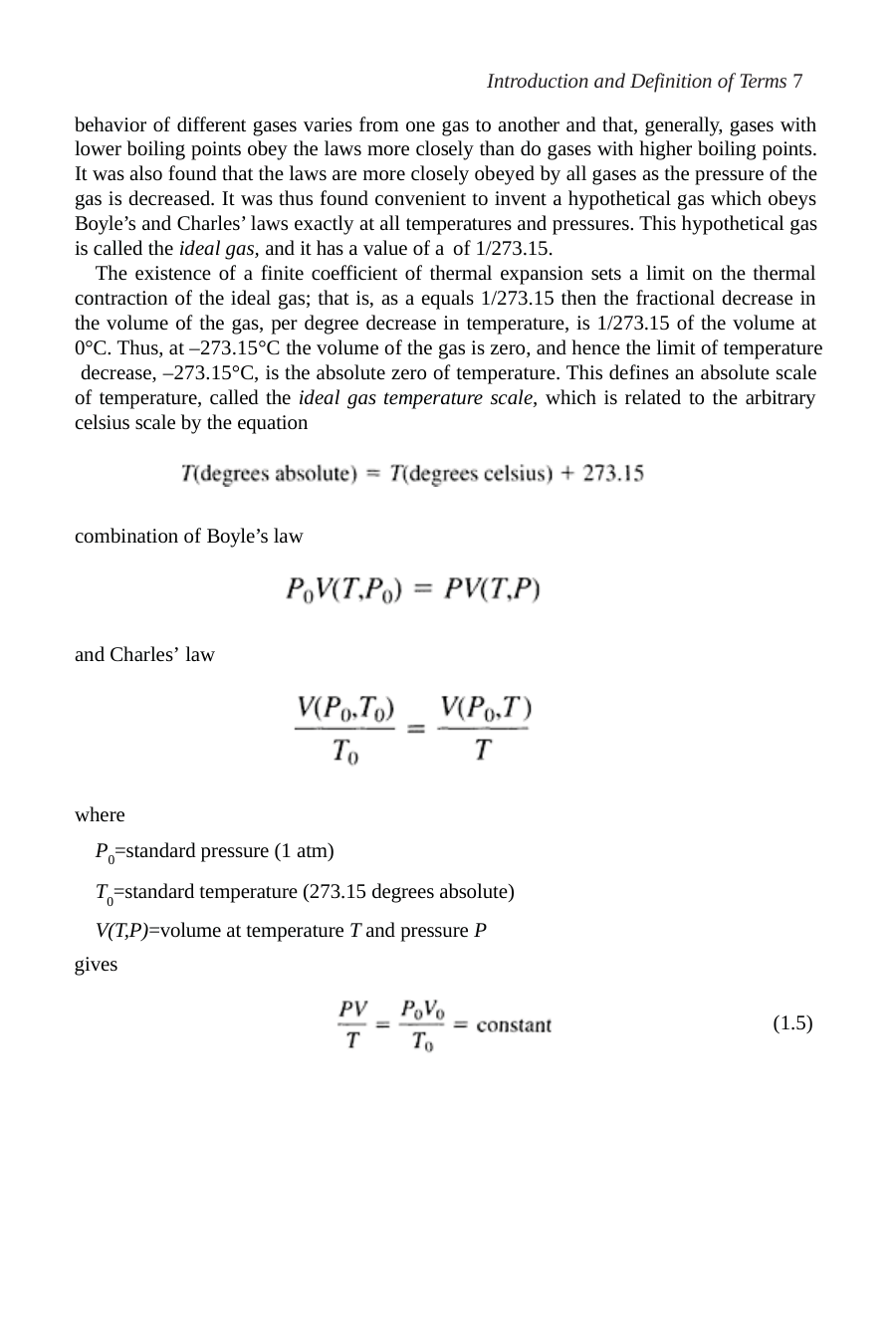

Introduction and Definition of Terms 7
behavior of different gases varies from one gas to another and that, generally, gases with  lower boiling points obey the laws more closely than do gases with higher boiling points.  It was also found that the laws are more closely obeyed by all gases as the pressure of the  gas is decreased. It was thus found convenient to invent a hypothetical gas which obeys  Boyle’s and Charles’ laws exactly at all temperatures and pressures. This hypothetical gas  is called the ideal gas, and it has a value of a of 1/273.15.
The existence of a finite coefficient of thermal expansion sets a limit on the thermal  contraction of the ideal gas; that is, as a equals 1/273.15 then the fractional decrease in  the volume of the gas, per degree decrease in temperature, is 1/273.15 of the volume at  0°C. Thus, at –273.15°C the volume of the gas is zero, and hence the limit of temperature  decrease, –273.15°C, is the absolute zero of temperature. This defines an absolute scale  of temperature, called the ideal gas temperature scale, which is related to the arbitrary  celsius scale by the equation

combination of Boyle’s law

and Charles’ law

where
P0=standard pressure (1 atm)
T0=standard temperature (273.15 degrees absolute)
V(T,P)=volume at temperature T and pressure P
gives

(1.5)